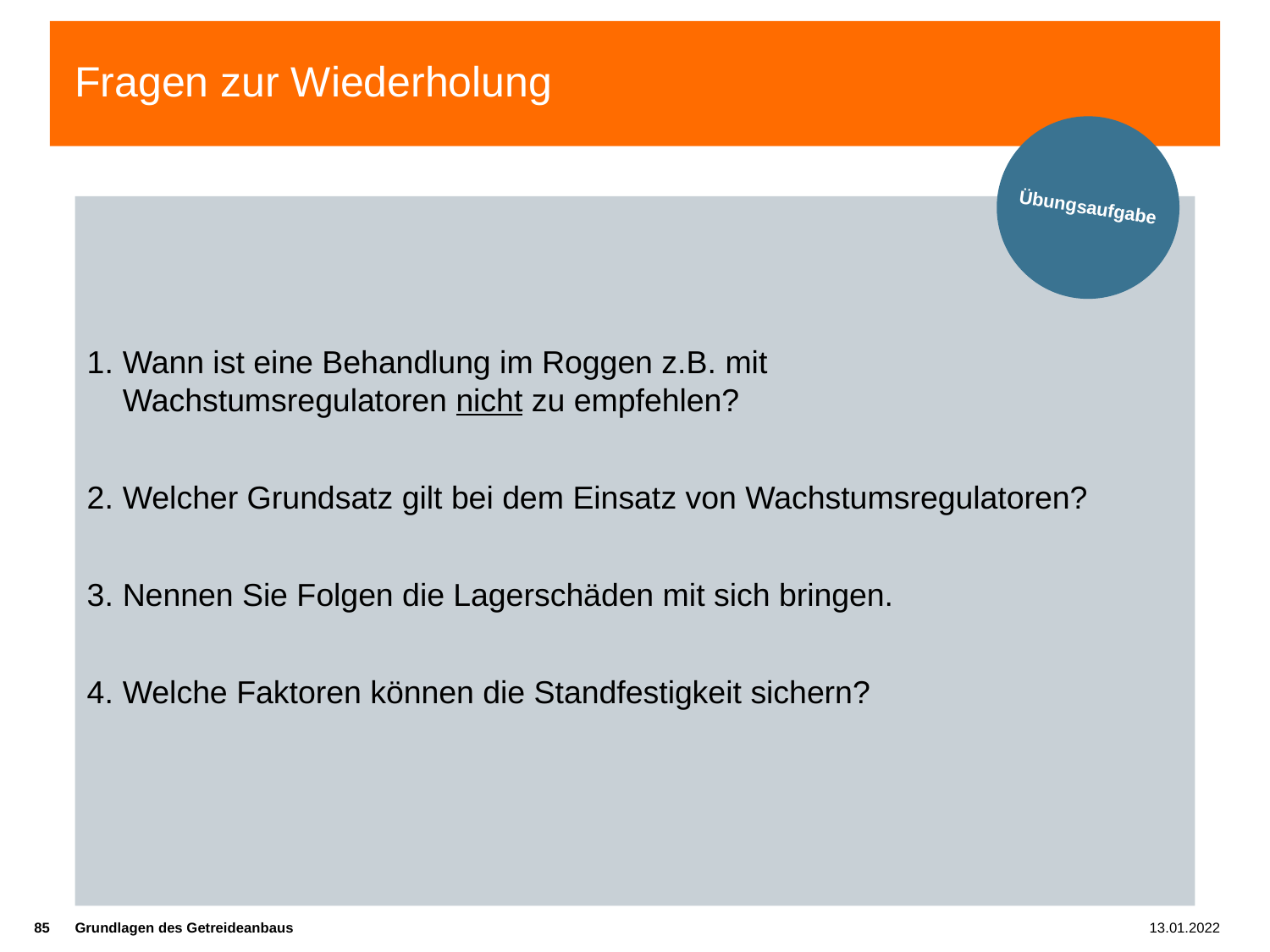

# Fragen zur Wiederholung
Übungsaufgabe

Wann ist eine Behandlung im Roggen z.B. mit
Wachstumsregulatoren nicht zu empfehlen?

Welcher Grundsatz gilt bei dem Einsatz von Wachstumsregulatoren?

Nennen Sie Folgen die Lagerschäden mit sich bringen.

Welche Faktoren können die Standfestigkeit sichern?

85
Grundlagen des Getreideanbaus
13.01.2022